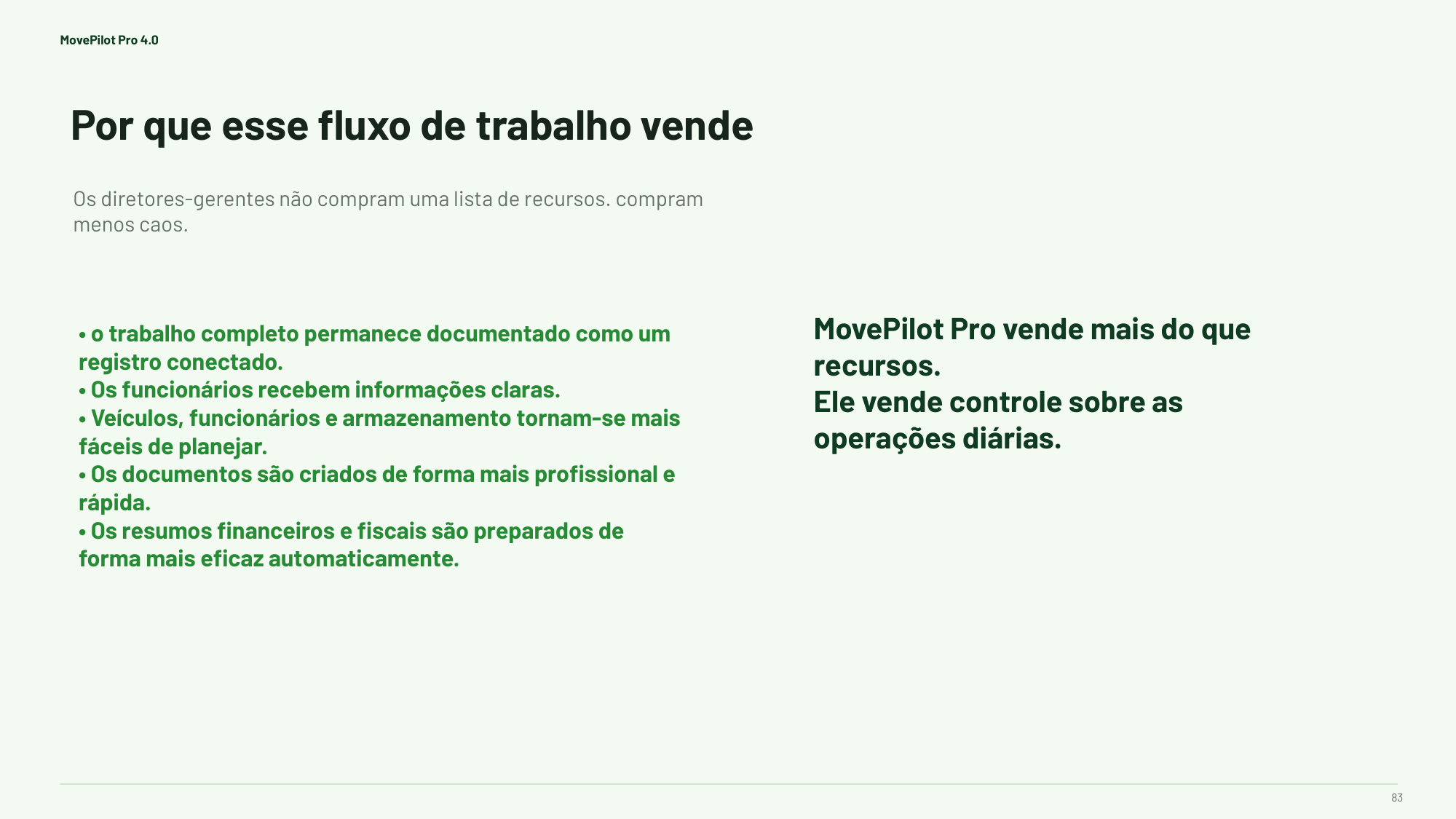

MovePilot Pro 4.0
Por que esse fluxo de trabalho vende
MovePilot Pro vende mais do que recursos.
Ele vende controle sobre as operações diárias.
Os diretores-gerentes não compram uma lista de recursos. compram menos caos.
• o trabalho completo permanece documentado como um registro conectado.
• Os funcionários recebem informações claras.
• Veículos, funcionários e armazenamento tornam-se mais fáceis de planejar.
• Os documentos são criados de forma mais profissional e rápida.
• Os resumos financeiros e fiscais são preparados de forma mais eficaz automaticamente.

83